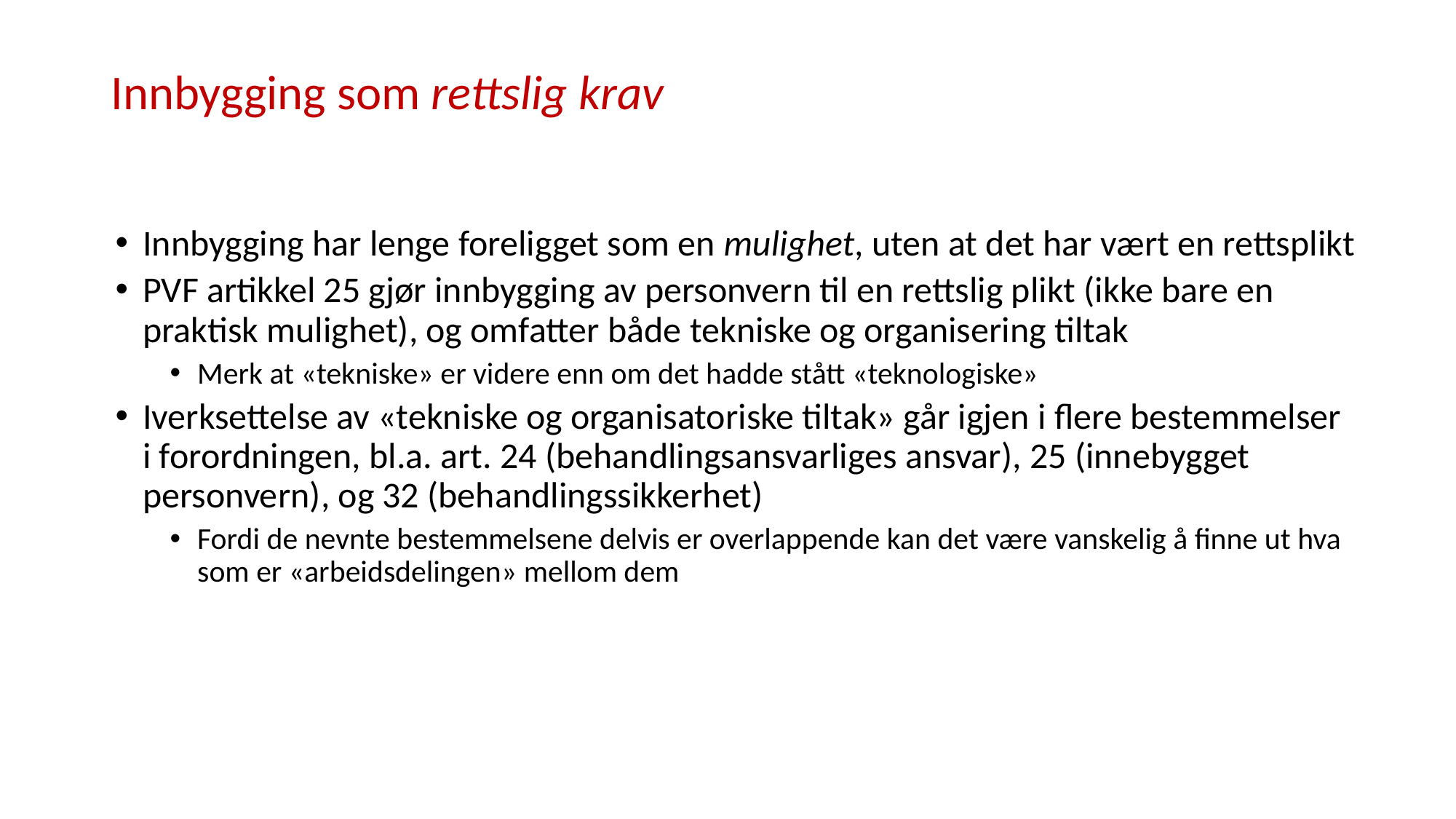

# Innbygging som rettslig krav
Innbygging har lenge foreligget som en mulighet, uten at det har vært en rettsplikt
PVF artikkel 25 gjør innbygging av personvern til en rettslig plikt (ikke bare en praktisk mulighet), og omfatter både tekniske og organisering tiltak
Merk at «tekniske» er videre enn om det hadde stått «teknologiske»
Iverksettelse av «tekniske og organisatoriske tiltak» går igjen i flere bestemmelser i forordningen, bl.a. art. 24 (behandlingsansvarliges ansvar), 25 (innebygget personvern), og 32 (behandlingssikkerhet)
Fordi de nevnte bestemmelsene delvis er overlappende kan det være vanskelig å finne ut hva som er «arbeidsdelingen» mellom dem